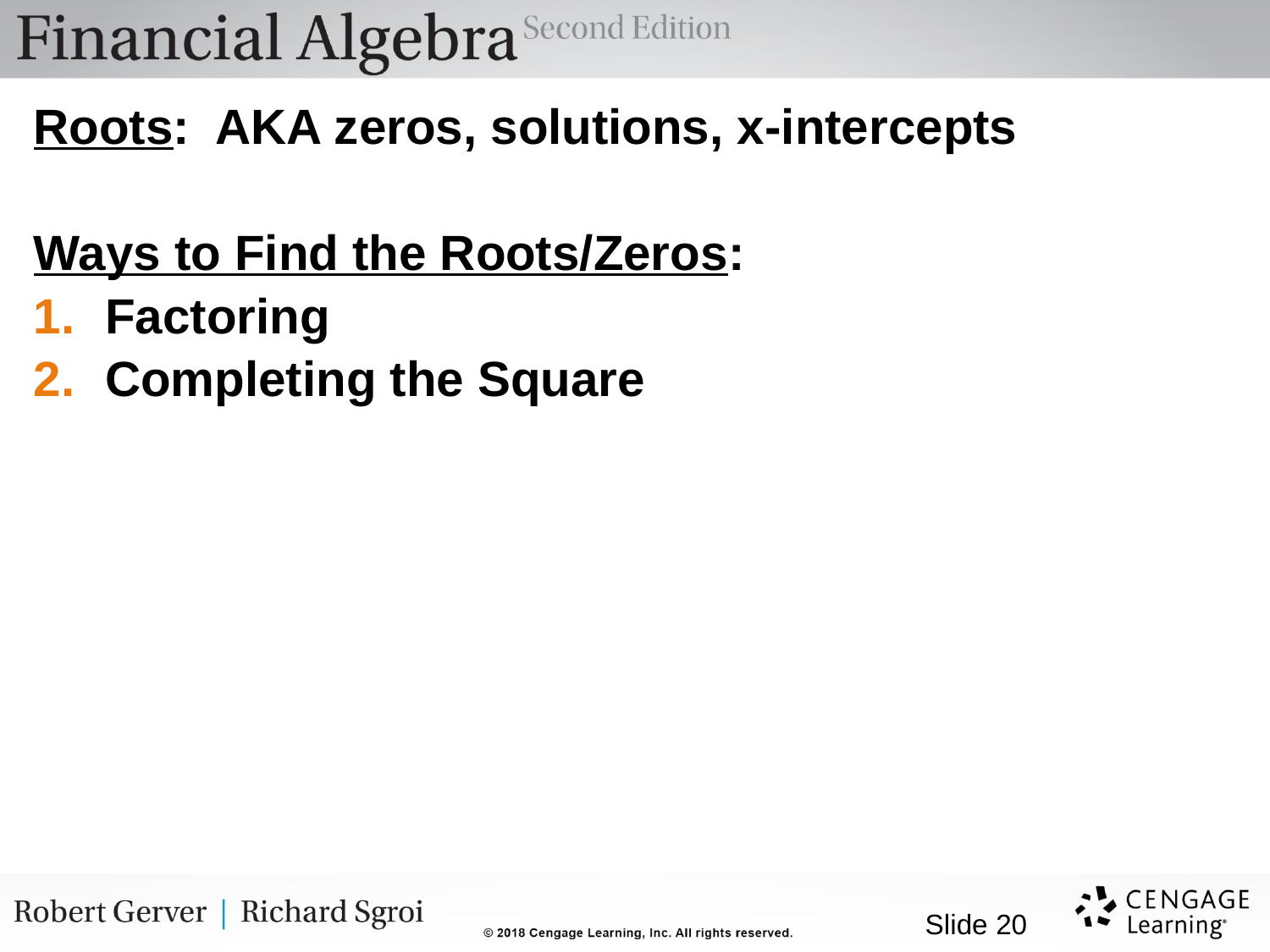

Roots:  AKA zeros, solutions, x-intercepts

Ways to Find the Roots/Zeros:
Factoring
Completing the Square
  Slide 20